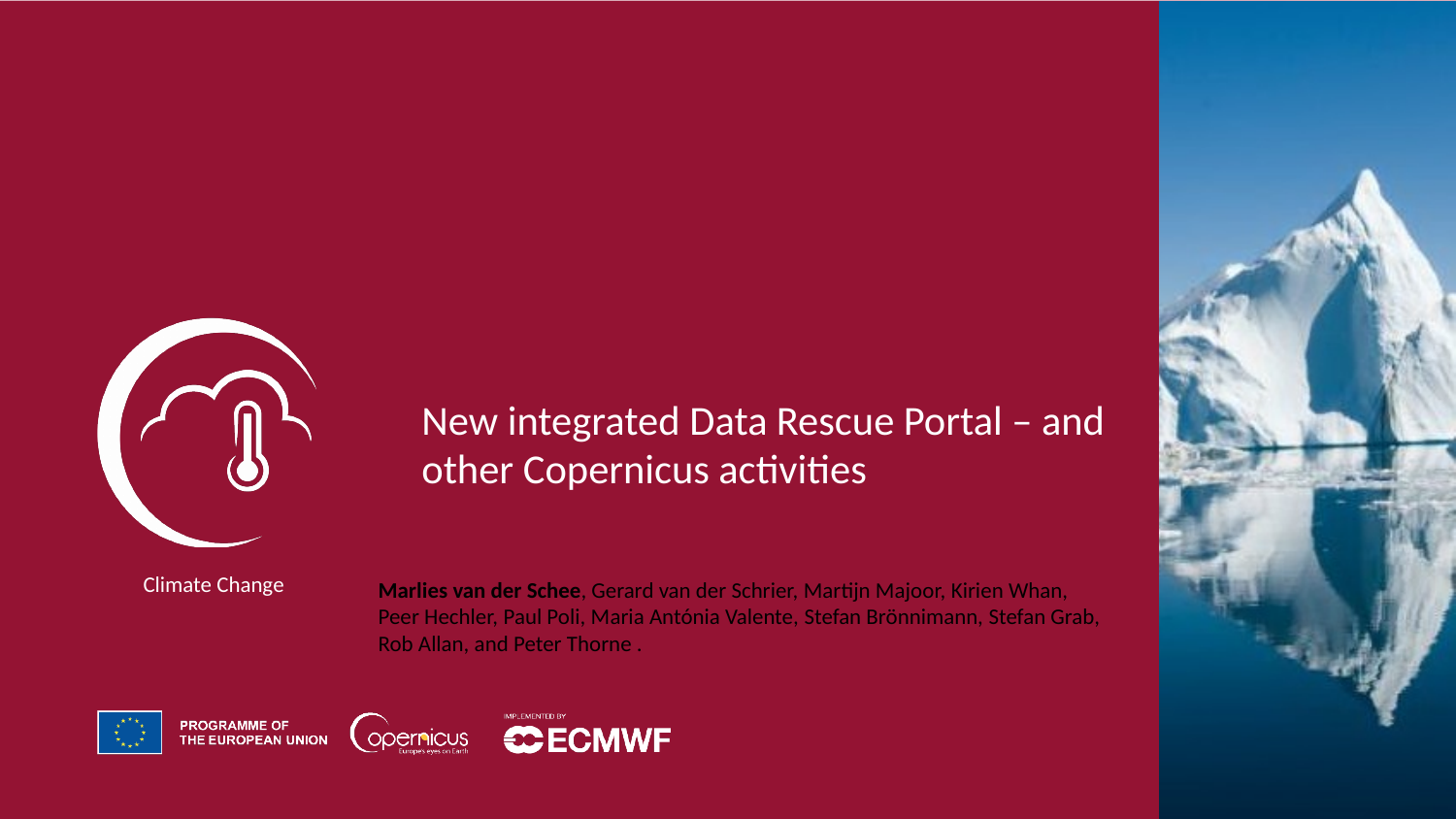

New integrated Data Rescue Portal – and other Copernicus activities

Marlies van der Schee, Gerard van der Schrier, Martijn Majoor, Kirien Whan,
Peer Hechler, Paul Poli, Maria Antónia Valente, Stefan Brönnimann, Stefan Grab,
Rob Allan, and Peter Thorne .